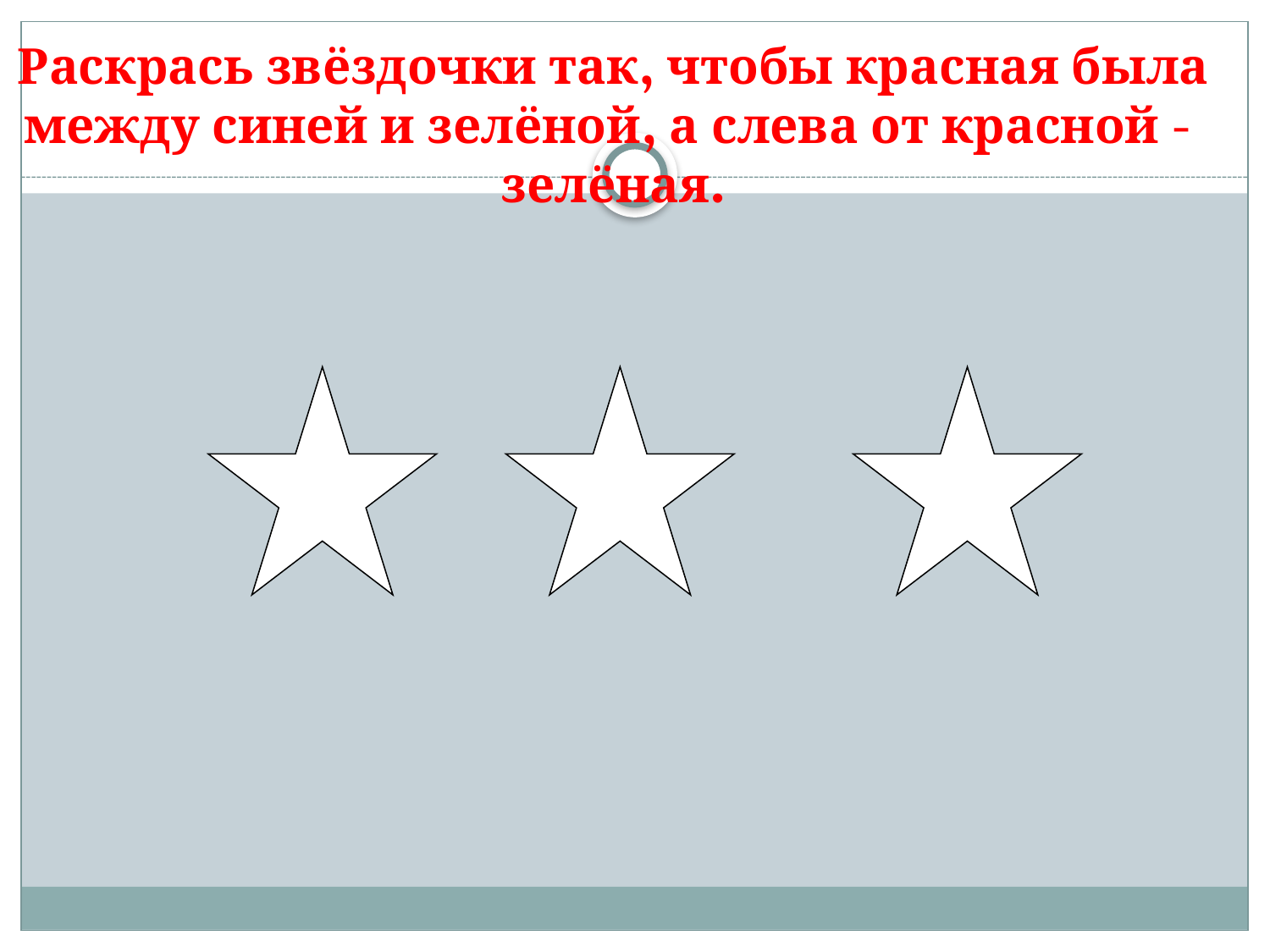

# Раскрась звёздочки так, чтобы красная была между синей и зелёной, а слева от красной -  зелёная.